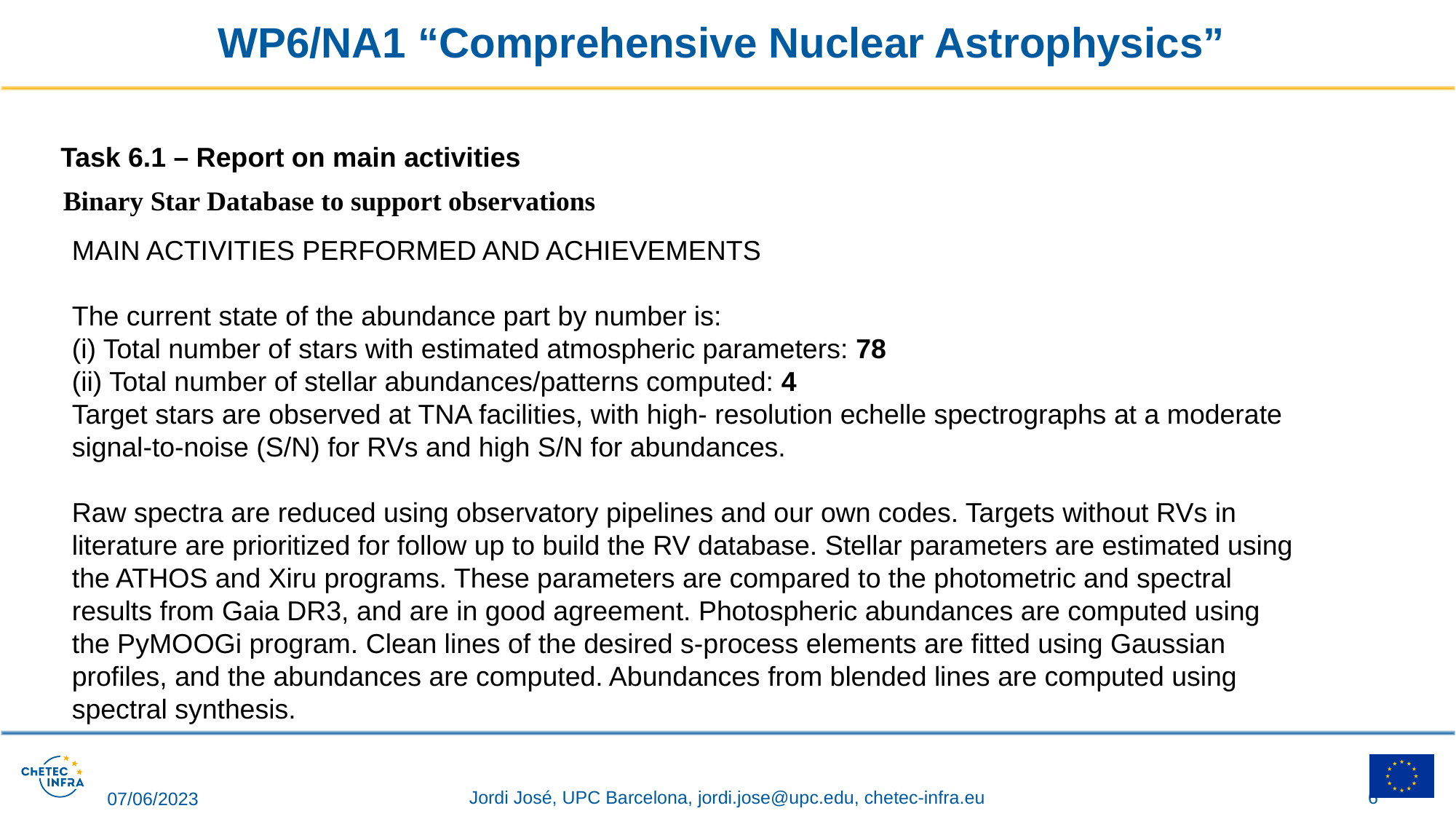

# WP6/NA1 “Comprehensive Nuclear Astrophysics”
Task 6.1 – Report on main activities
Binary Star Database to support observations
MAIN ACTIVITIES PERFORMED AND ACHIEVEMENTS

The current state of the abundance part by number is:
(i) Total number of stars with estimated atmospheric parameters: 78
(ii) Total number of stellar abundances/patterns computed: 4
Target stars are observed at TNA facilities, with high- resolution echelle spectrographs at a moderate signal-to-noise (S/N) for RVs and high S/N for abundances.

Raw spectra are reduced using observatory pipelines and our own codes. Targets without RVs in literature are prioritized for follow up to build the RV database. Stellar parameters are estimated using the ATHOS and Xiru programs. These parameters are compared to the photometric and spectral results from Gaia DR3, and are in good agreement. Photospheric abundances are computed using the PyMOOGi program. Clean lines of the desired s-process elements are fitted using Gaussian profiles, and the abundances are computed. Abundances from blended lines are computed using spectral synthesis.